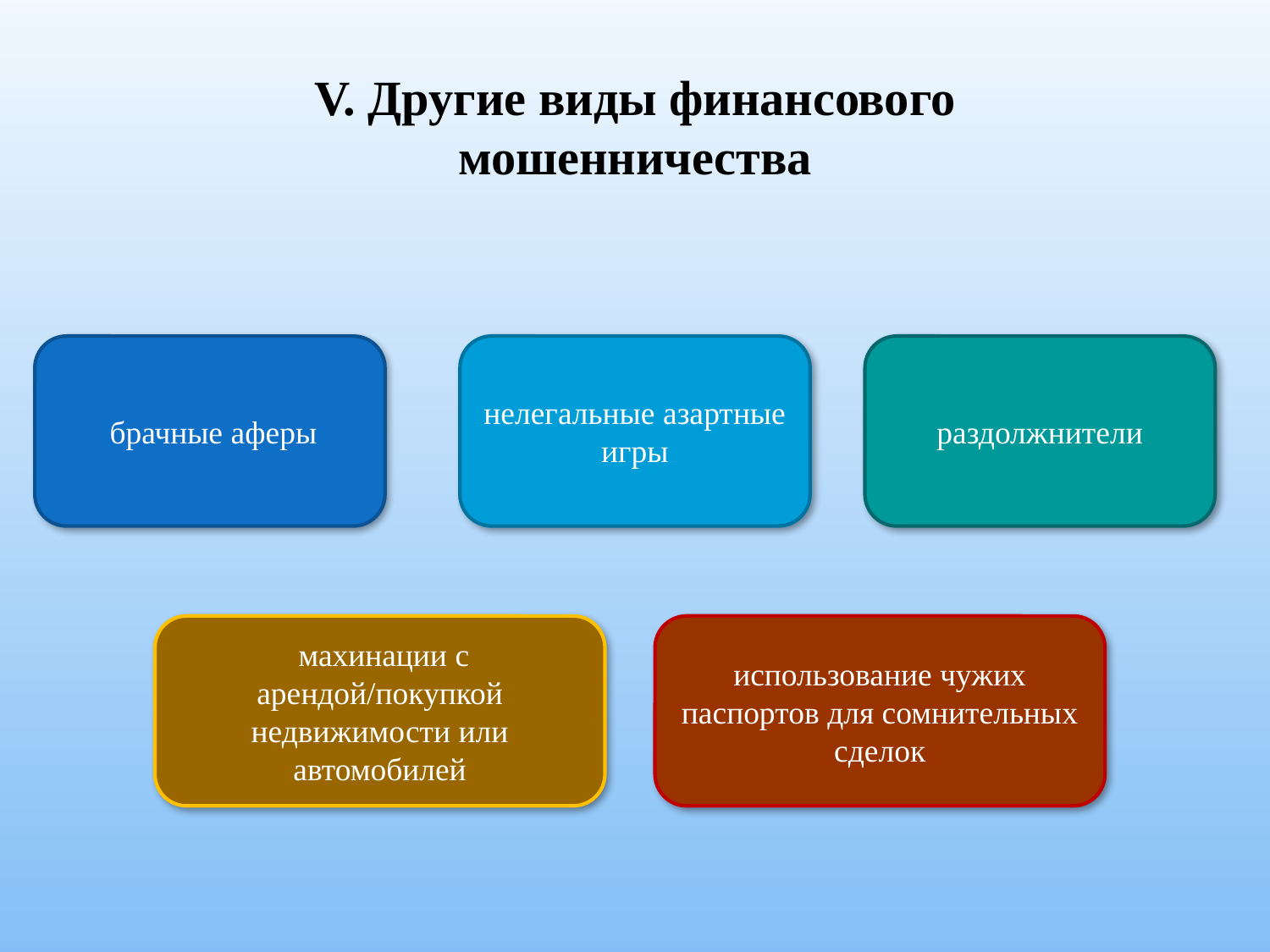

V. Другие виды финансового мошенничества
 брачные аферы
нелегальные азартные игры
раздолжнители
 махинации с арендой/покупкой недвижимости или автомобилей
использование чужих паспортов для сомнительных сделок